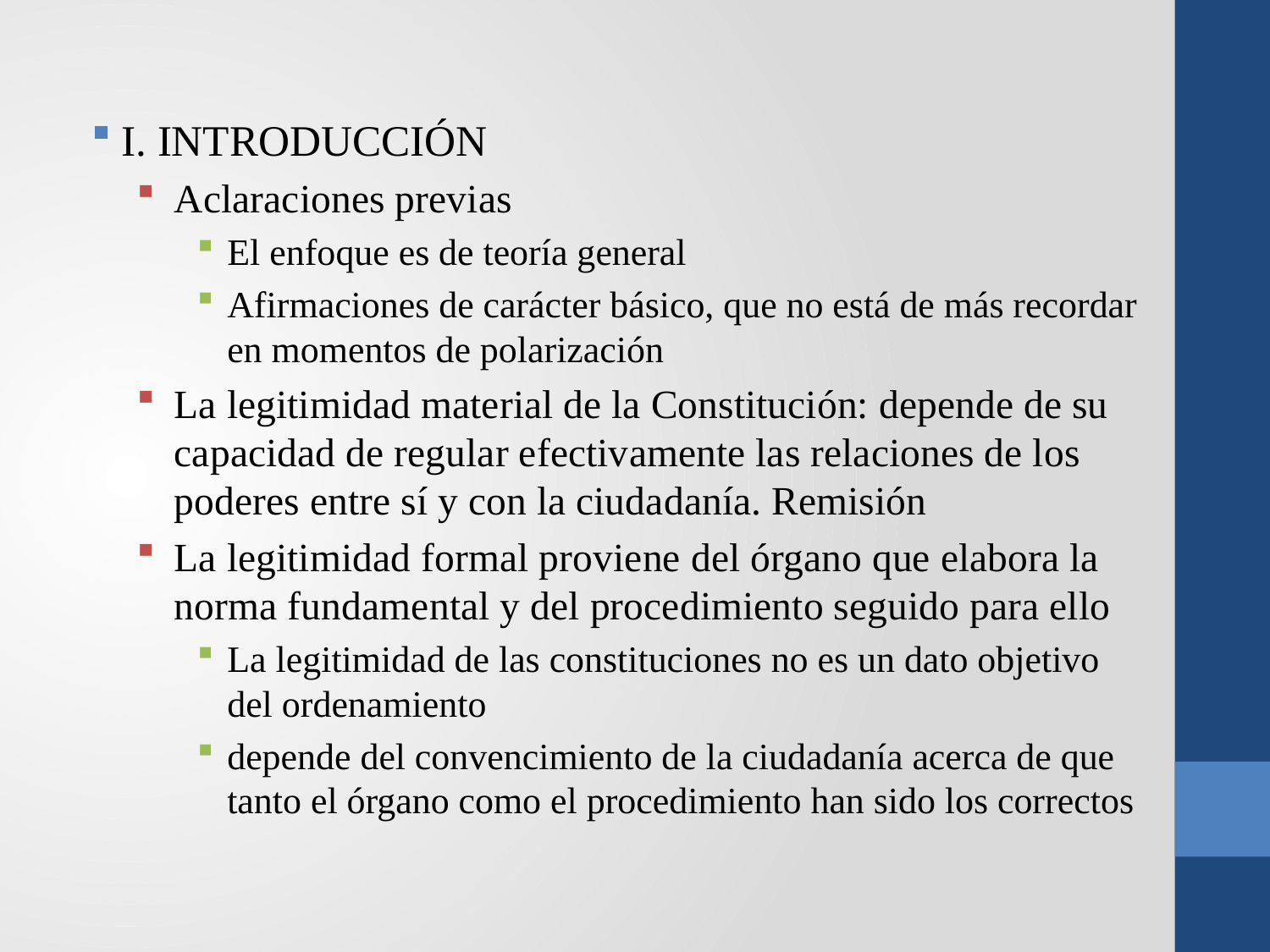

I. Introducción
Aclaraciones previas
El enfoque es de teoría general
Afirmaciones de carácter básico, que no está de más recordar en momentos de polarización
La legitimidad material de la Constitución: depende de su capacidad de regular efectivamente las relaciones de los poderes entre sí y con la ciudadanía. Remisión
La legitimidad formal proviene del órgano que elabora la norma fundamental y del procedimiento seguido para ello
La legitimidad de las constituciones no es un dato objetivo del ordenamiento
depende del convencimiento de la ciudadanía acerca de que tanto el órgano como el procedimiento han sido los correctos